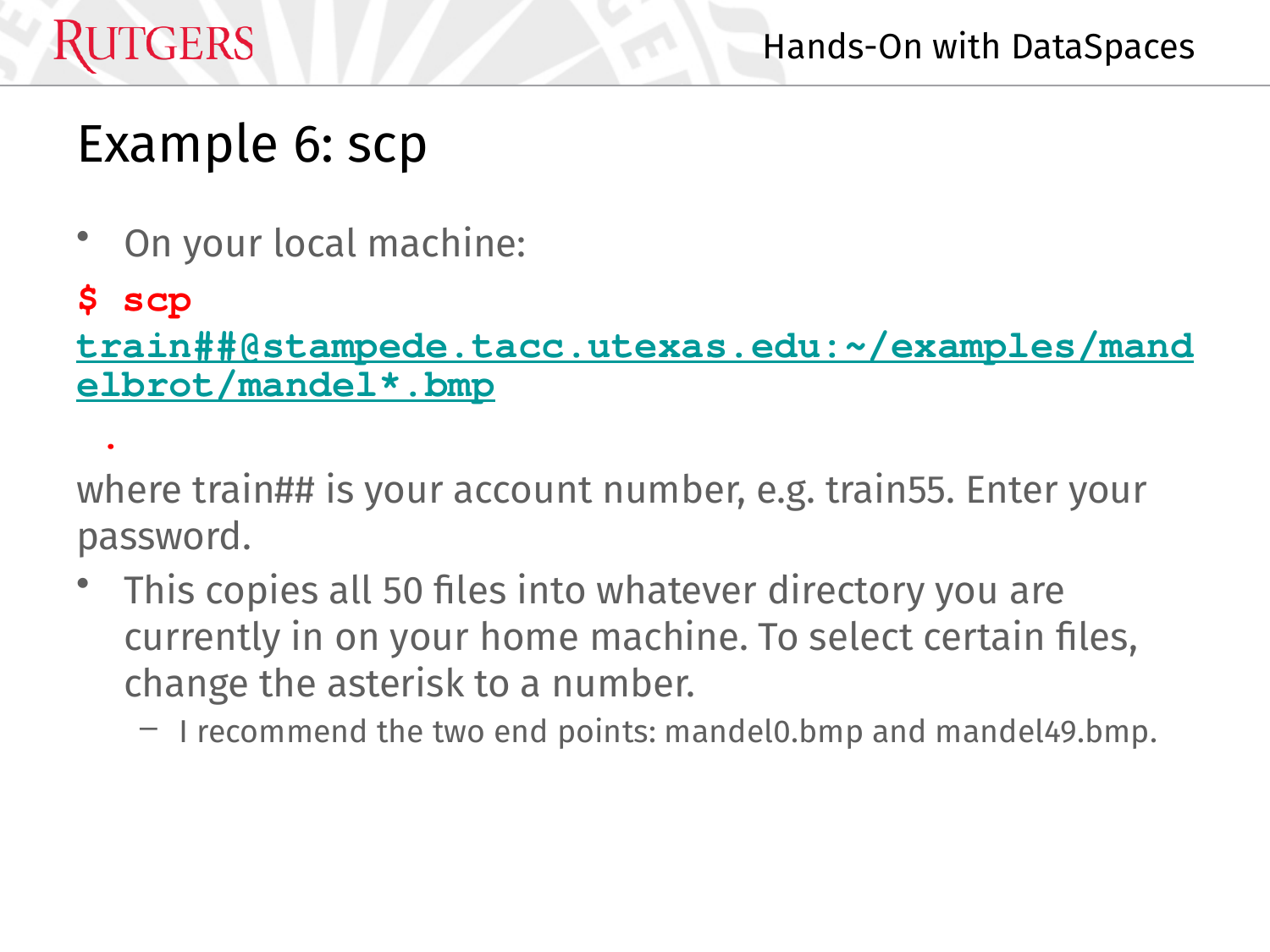

# Example 6: scp
On your local machine:
$ scp train##@stampede.tacc.utexas.edu:~/examples/mandelbrot/mandel*.bmp .
where train## is your account number, e.g. train55. Enter your password.
This copies all 50 files into whatever directory you are currently in on your home machine. To select certain files, change the asterisk to a number.
I recommend the two end points: mandel0.bmp and mandel49.bmp.